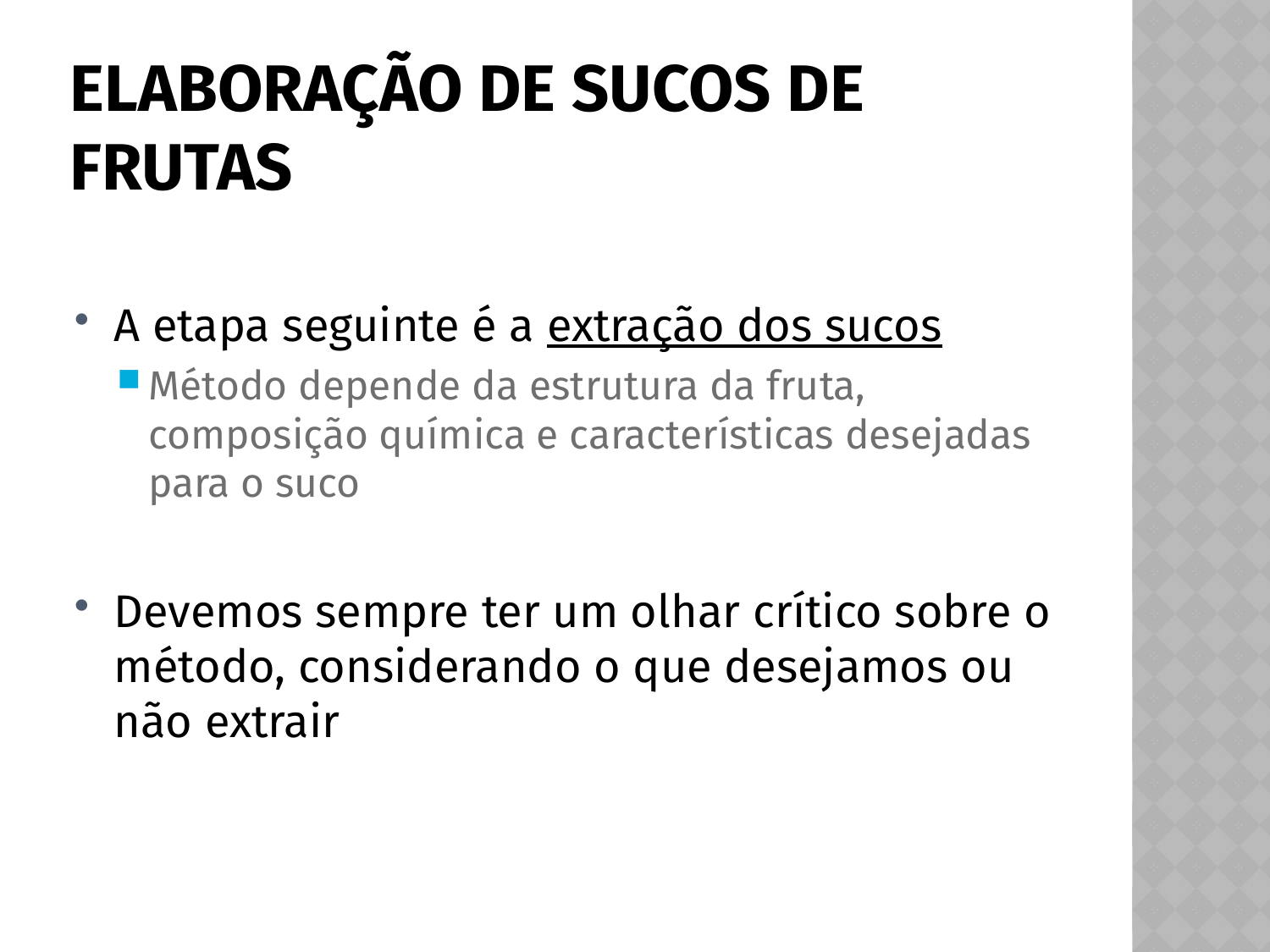

# Elaboração de Sucos de frutas

A etapa seguinte é a extração dos sucos
Método depende da estrutura da fruta, composição química e características desejadas para o suco

Devemos sempre ter um olhar crítico sobre o método, considerando o que desejamos ou não extrair